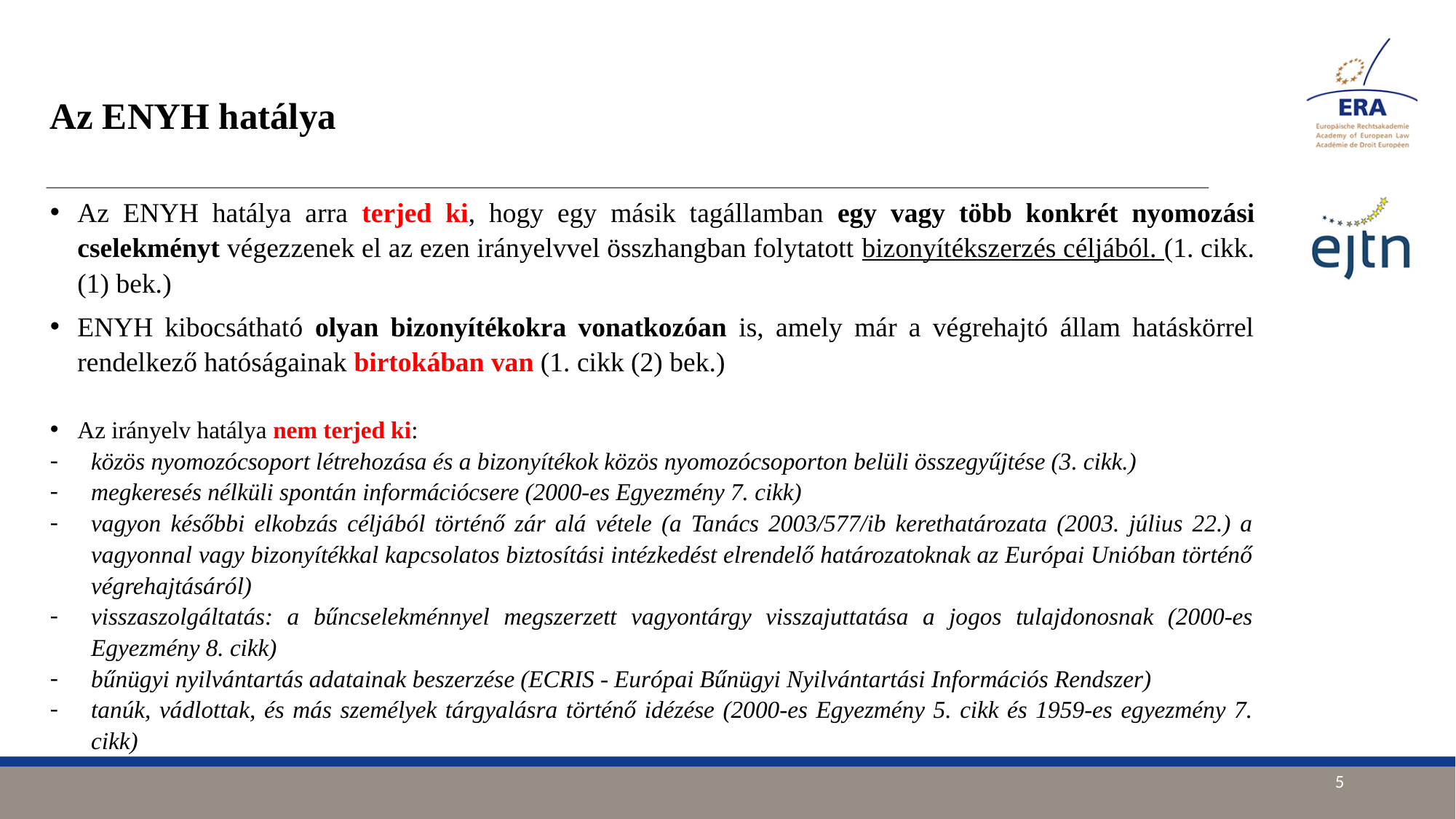

# Az ENYH hatálya
Az ENYH hatálya arra terjed ki, hogy egy másik tagállamban egy vagy több konkrét nyomozási cselekményt végezzenek el az ezen irányelvvel összhangban folytatott bizonyítékszerzés céljából. (1. cikk. (1) bek.)
ENYH kibocsátható olyan bizonyítékokra vonatkozóan is, amely már a végrehajtó állam hatáskörrel rendelkező hatóságainak birtokában van (1. cikk (2) bek.)

Az irányelv hatálya nem terjed ki:
közös nyomozócsoport létrehozása és a bizonyítékok közös nyomozócsoporton belüli összegyűjtése (3. cikk.)
megkeresés nélküli spontán információcsere (2000-es Egyezmény 7. cikk)
vagyon későbbi elkobzás céljából történő zár alá vétele (a Tanács 2003/577/ib kerethatározata (2003. július 22.) a vagyonnal vagy bizonyítékkal kapcsolatos biztosítási intézkedést elrendelő határozatoknak az Európai Unióban történő végrehajtásáról)
visszaszolgáltatás: a bűncselekménnyel megszerzett vagyontárgy visszajuttatása a jogos tulajdonosnak (2000-es Egyezmény 8. cikk)
bűnügyi nyilvántartás adatainak beszerzése (ECRIS - Európai Bűnügyi Nyilvántartási Információs Rendszer)
tanúk, vádlottak, és más személyek tárgyalásra történő idézése (2000-es Egyezmény 5. cikk és 1959-es egyezmény 7. cikk)
5